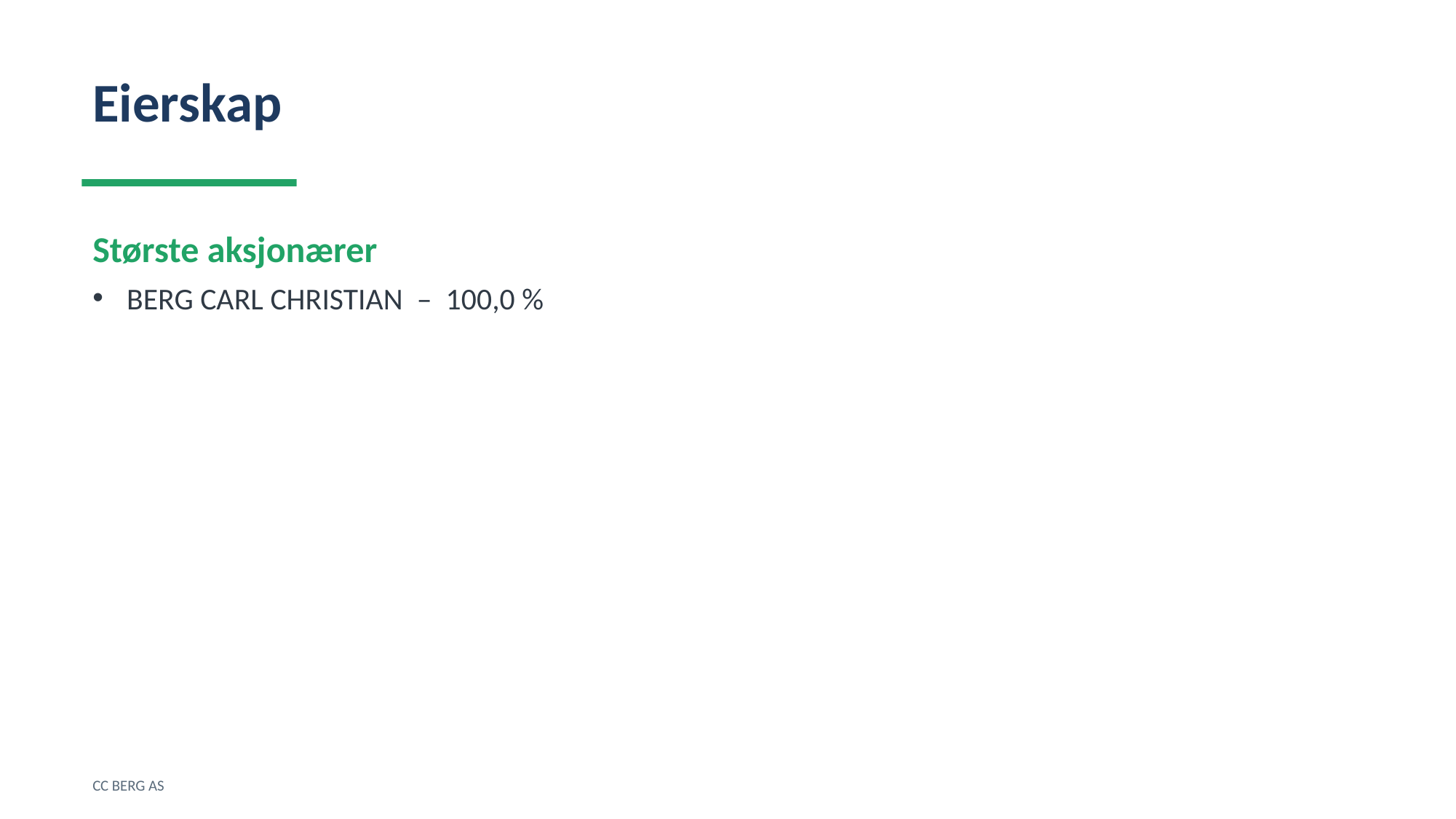

Eierskap

Største aksjonærer
BERG CARL CHRISTIAN  –  100,0 %
CC BERG AS